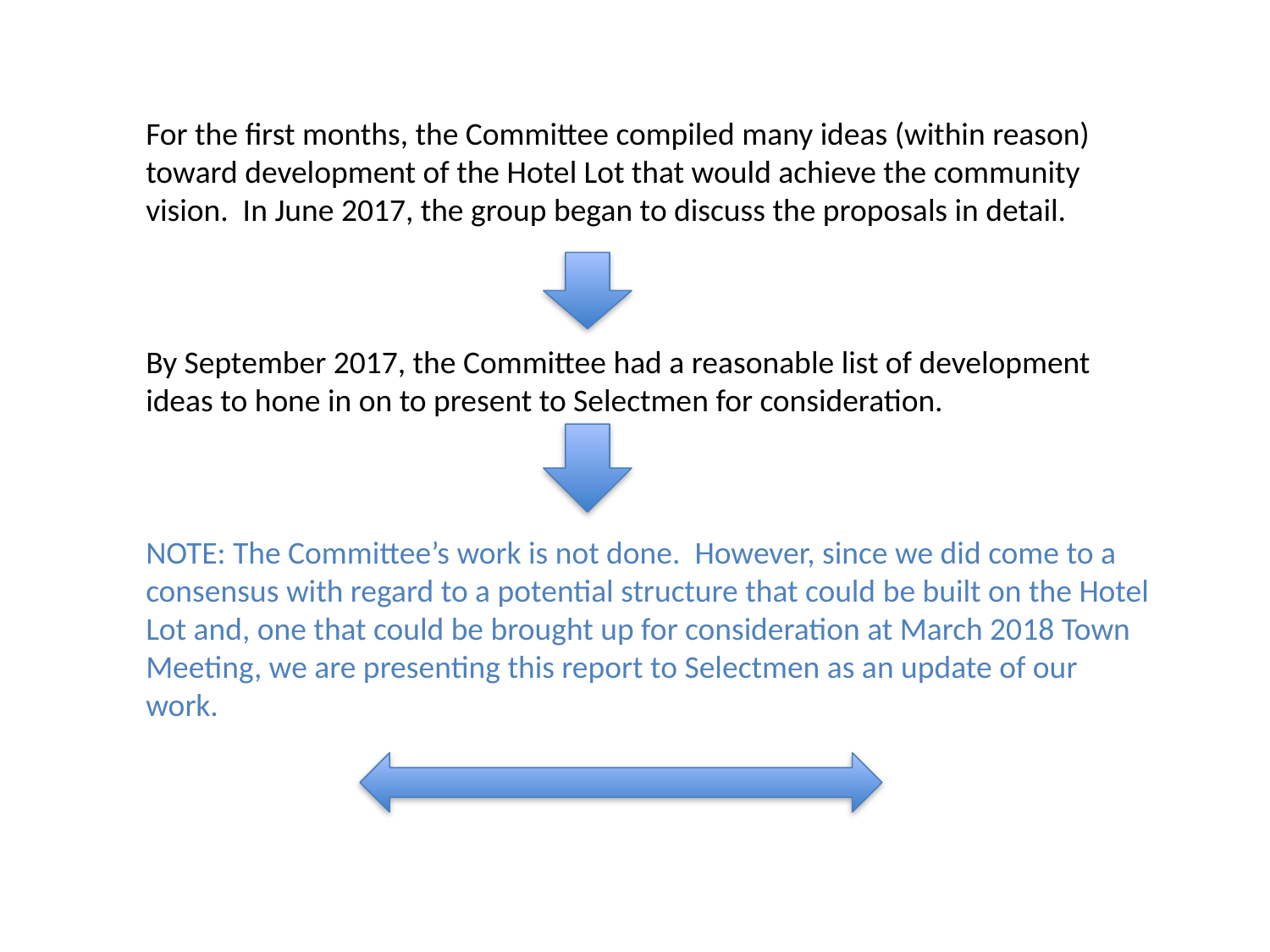

For the first months, the Committee compiled many ideas (within reason) toward development of the Hotel Lot that would achieve the community vision.  In June 2017, the group began to discuss the proposals in detail.

By September 2017, the Committee had a reasonable list of development ideas to hone in on to present to Selectmen for consideration.

NOTE: The Committee’s work is not done.  However, since we did come to a consensus with regard to a potential structure that could be built on the Hotel Lot and, one that could be brought up for consideration at March 2018 Town Meeting, we are presenting this report to Selectmen as an update of our work.